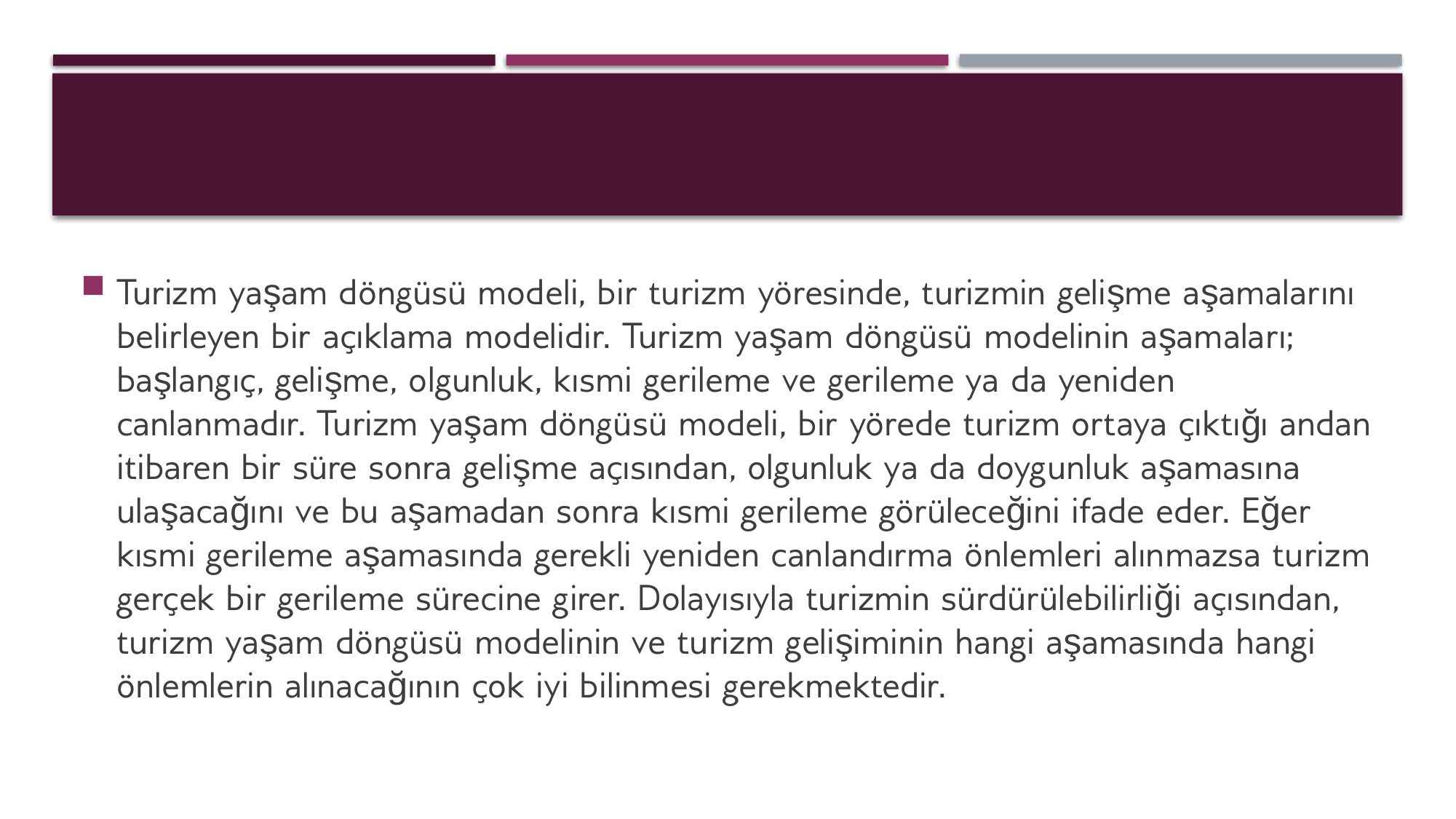

Turizm yaşam döngüsü modeli, bir turizm yöresinde, turizmin gelişme aşamalarını belirleyen bir açıklama modelidir. Turizm yaşam döngüsü modelinin aşamaları; başlangıç, gelişme, olgunluk, kısmi gerileme ve gerileme ya da yeniden canlanmadır. Turizm yaşam döngüsü modeli, bir yörede turizm ortaya çıktığı andan itibaren bir süre sonra gelişme açısından, olgunluk ya da doygunluk aşamasına ulaşacağını ve bu aşamadan sonra kısmi gerileme görüleceğini ifade eder. Eğer kısmi gerileme aşamasında gerekli yeniden canlandırma önlemleri alınmazsa turizm gerçek bir gerileme sürecine girer. Dolayısıyla turizmin sürdürülebilirliği açısından, turizm yaşam döngüsü modelinin ve turizm gelişiminin hangi aşamasında hangi önlemlerin alınacağının çok iyi bilinmesi gerekmektedir.